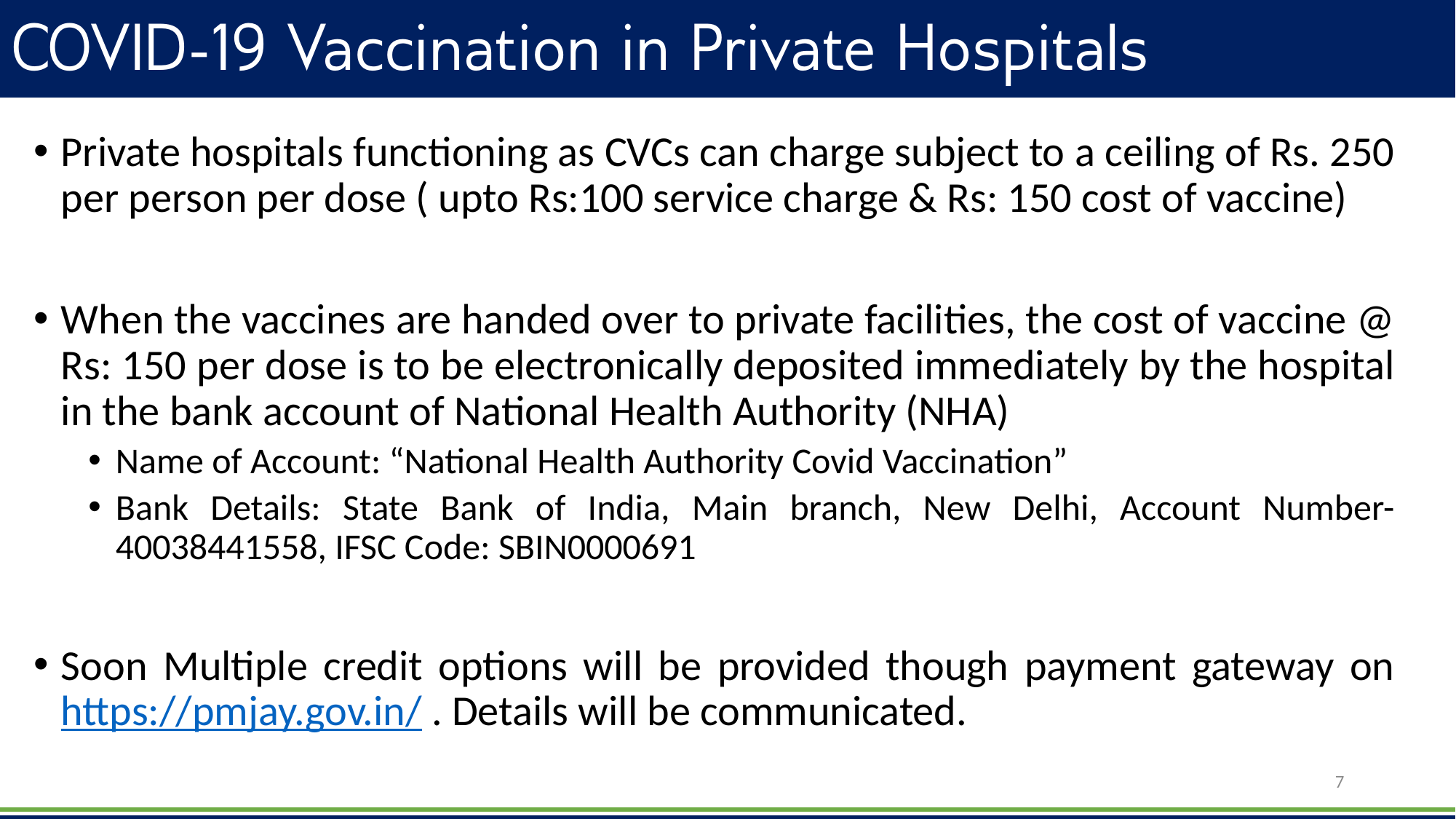

# COVID-19 Vaccination in Private Hospitals
Private hospitals functioning as CVCs can charge subject to a ceiling of Rs. 250 per person per dose ( upto Rs:100 service charge & Rs: 150 cost of vaccine)

When the vaccines are handed over to private facilities, the cost of vaccine @ Rs: 150 per dose is to be electronically deposited immediately by the hospital in the bank account of National Health Authority (NHA)
Name of Account: “National Health Authority Covid Vaccination”
Bank Details: State Bank of India, Main branch, New Delhi, Account Number-40038441558, IFSC Code: SBIN0000691

Soon Multiple credit options will be provided though payment gateway on https://pmjay.gov.in/ . Details will be communicated.
7